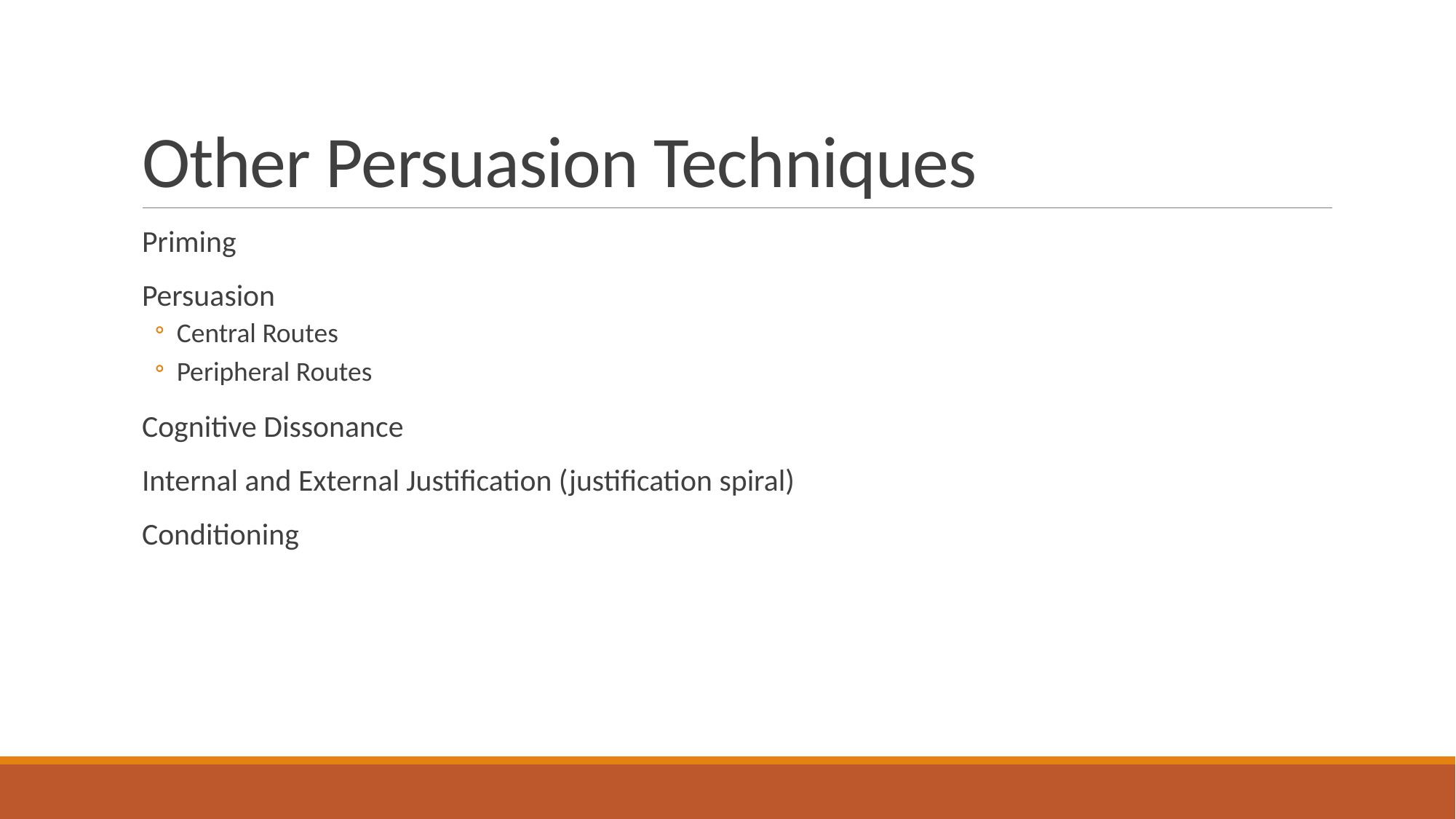

# Other Persuasion Techniques
Priming
Persuasion
Central Routes
Peripheral Routes
Cognitive Dissonance
Internal and External Justification (justification spiral)
Conditioning